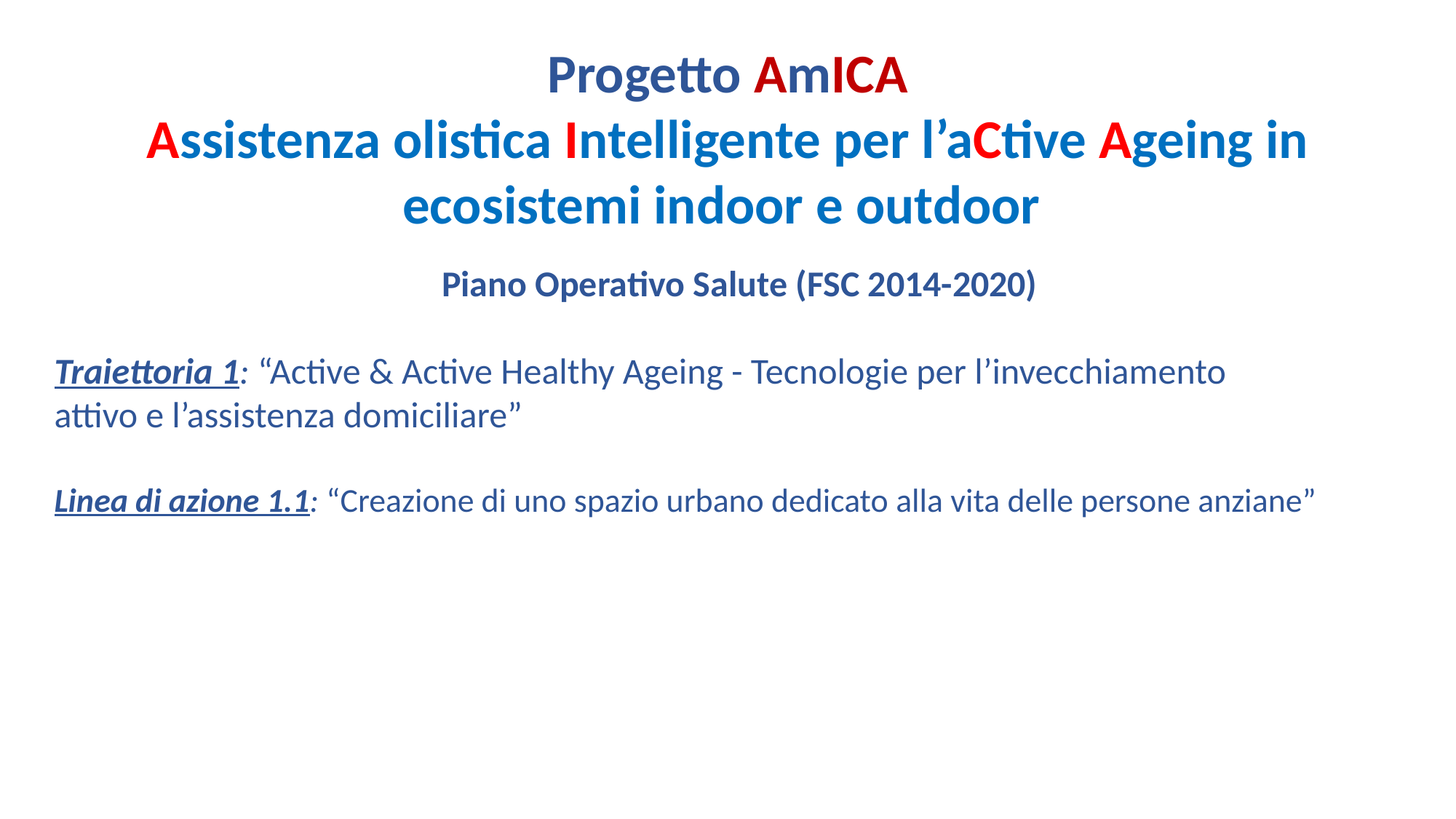

Progetto AmICA
Assistenza olistica Intelligente per l’aCtive Ageing in ecosistemi indoor e outdoor
Piano Operativo Salute (FSC 2014-2020)

Traiettoria 1: “Active & Active Healthy Ageing - Tecnologie per l’invecchiamento
attivo e l’assistenza domiciliare”

Linea di azione 1.1: “Creazione di uno spazio urbano dedicato alla vita delle persone anziane”
15 Ottobre 2022
Modulo I - Nuovi modelli per prendersi cura del paziente